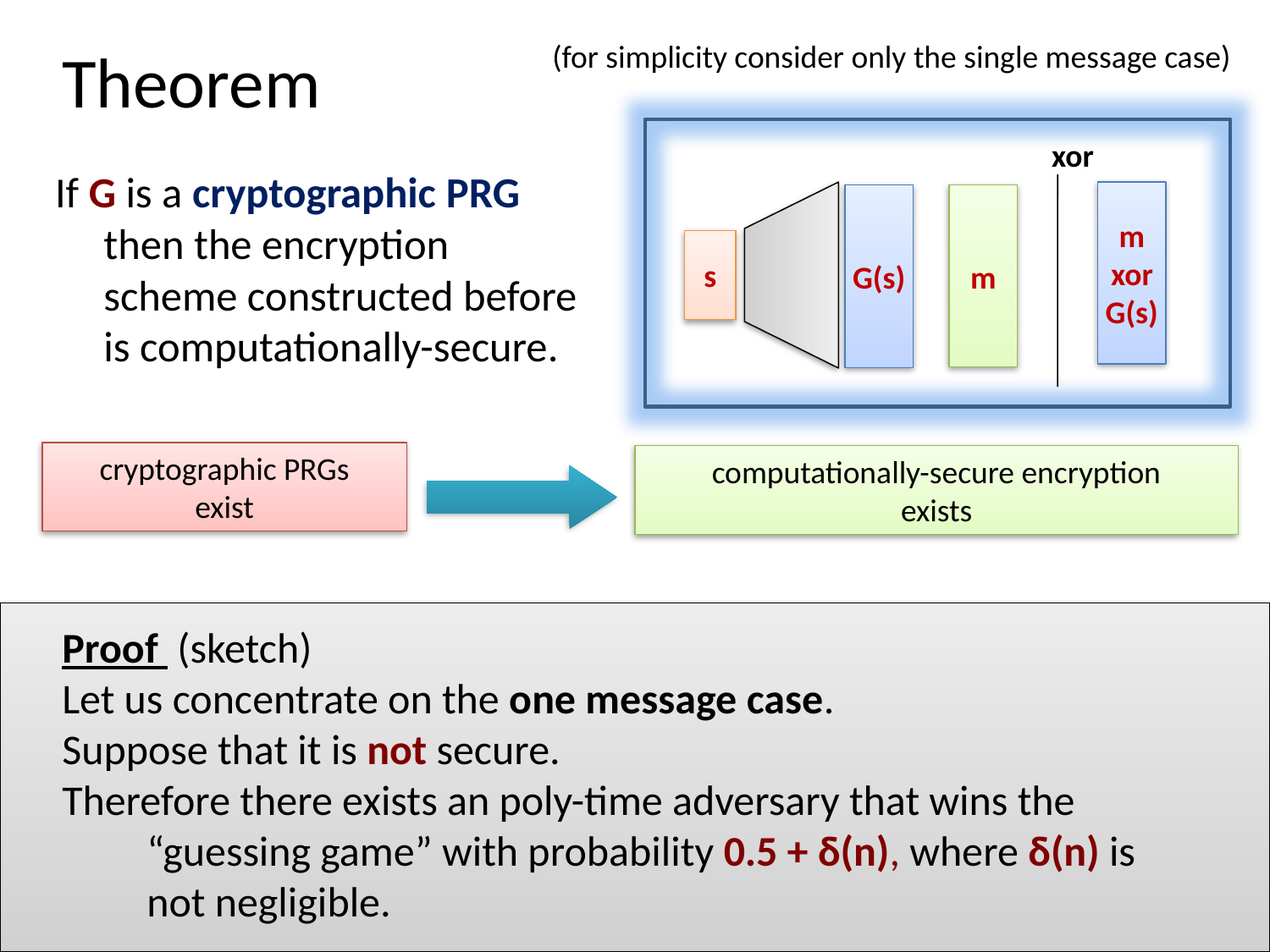

# Theorem
(for simplicity consider only the single message case)

xor
m
xor
G(s)
G(s)
m
s

If G is a cryptographic PRG then the encryption scheme constructed before is computationally-secure.

cryptographic PRGs
exist
computationally-secure encryption
exists

Proof  (sketch)
Let us concentrate on the one message case.
Suppose that it is not secure.
Therefore there exists an poly-time adversary that wins the “guessing game” with probability 0.5 + δ(n), where δ(n) is not negligible.